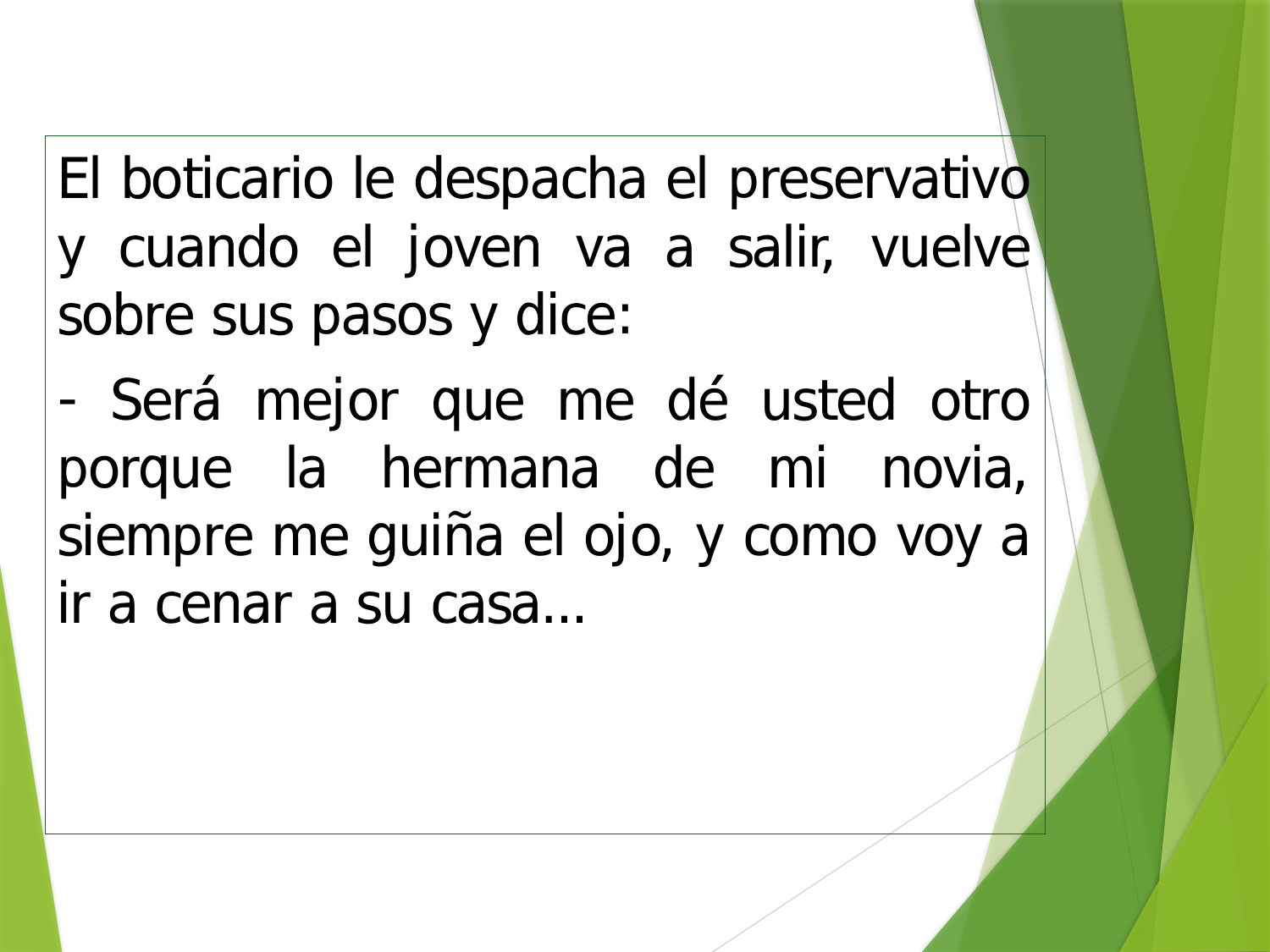

El boticario le despacha el preservativo y cuando el joven va a salir, vuelve sobre sus pasos y dice:
- Será mejor que me dé usted otro porque la hermana de mi novia, siempre me guiña el ojo, y como voy a ir a cenar a su casa…